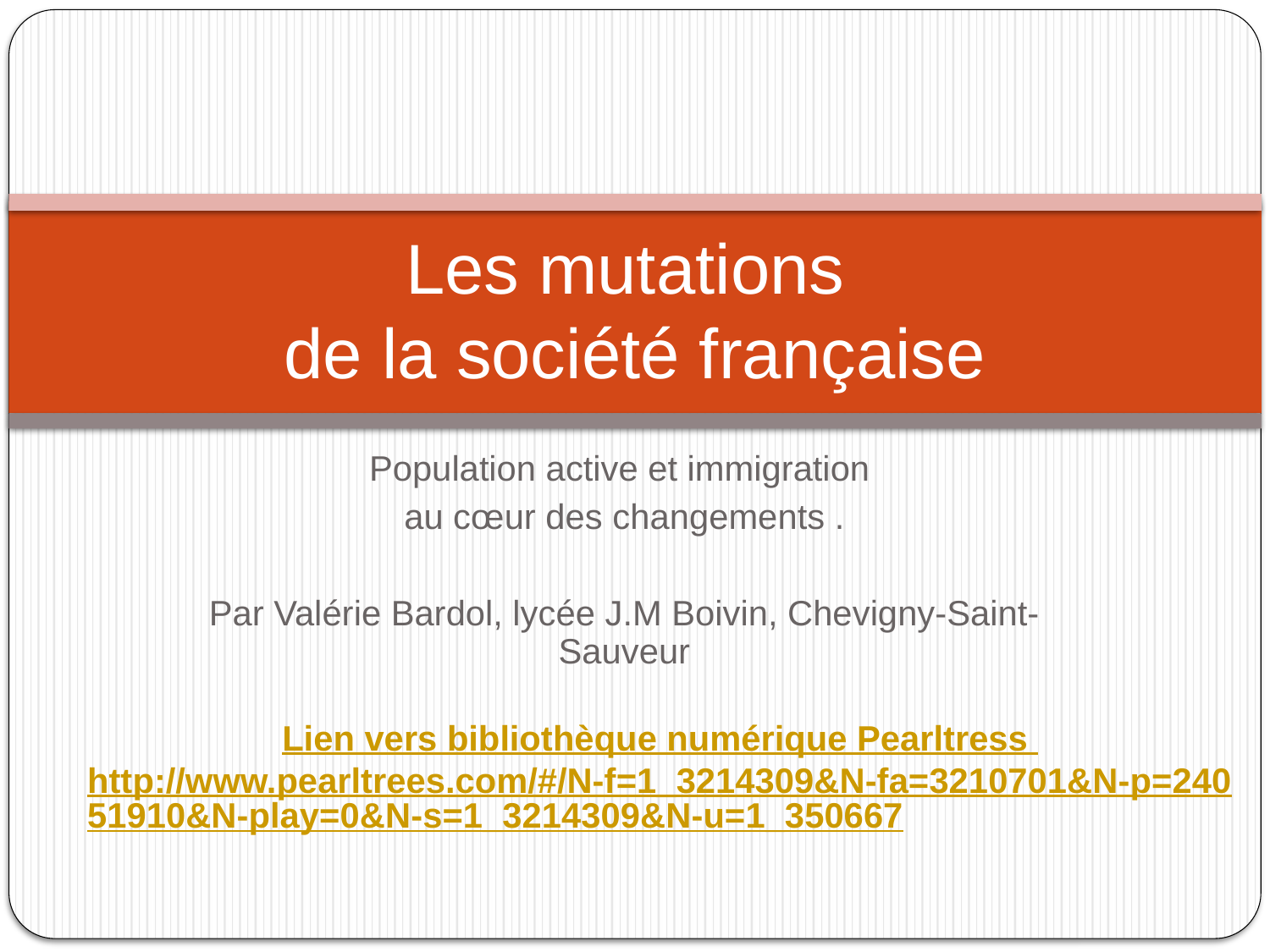

# Les mutations de la société française
Population active et immigration
au cœur des changements .

Par Valérie Bardol, lycée J.M Boivin, Chevigny-Saint-Sauveur
Lien vers bibliothèque numérique Pearltress
http://www.pearltrees.com/#/N-f=1_3214309&N-fa=3210701&N-p=24051910&N-play=0&N-s=1_3214309&N-u=1_350667